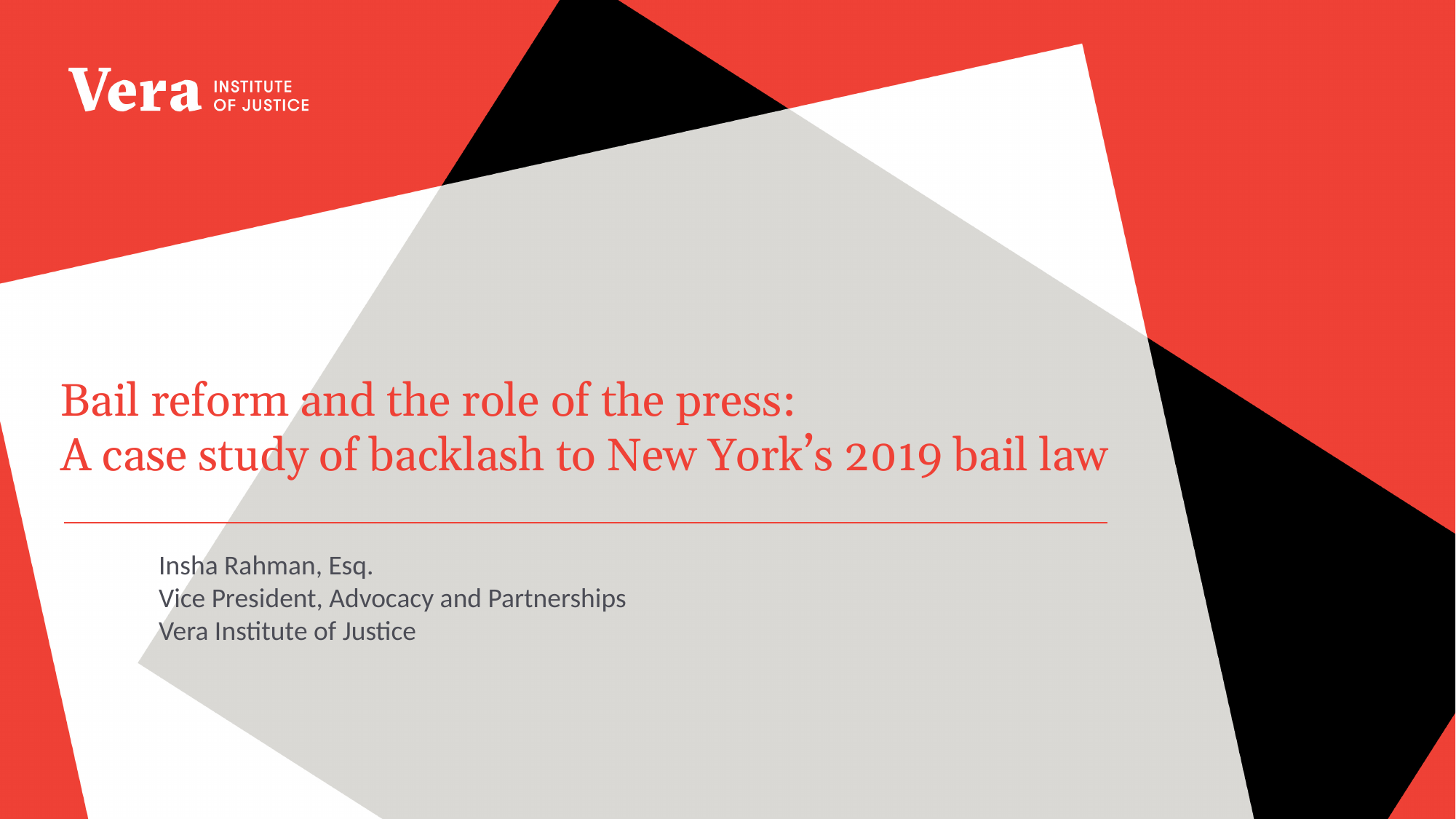

Bail reform and the role of the press:
A case study of backlash to New York’s 2019 bail law

Insha Rahman, Esq.
Vice President, Advocacy and Partnerships
Vera Institute of Justice